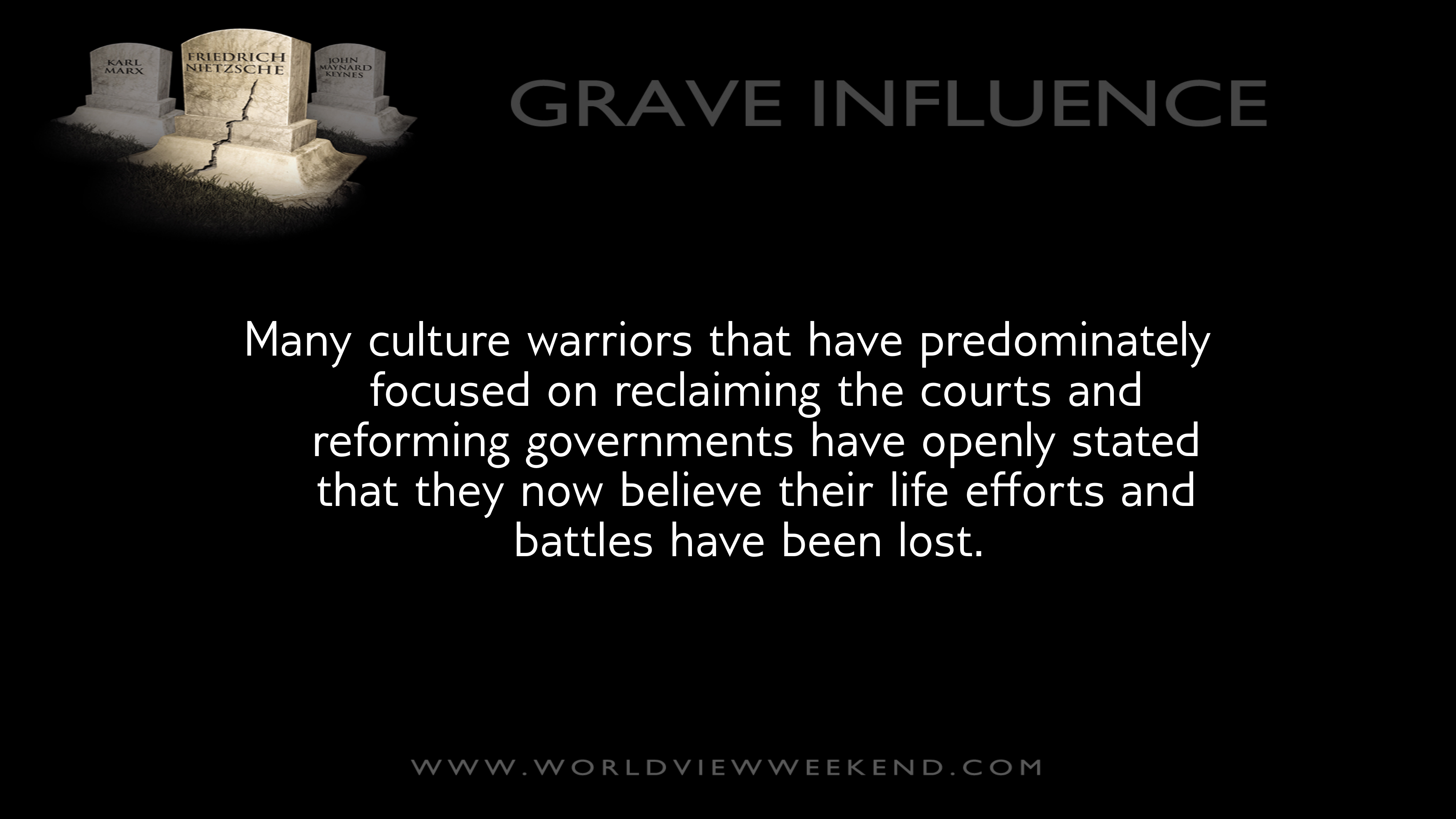

Many culture warriors that have predominately focused on reclaiming the courts and reforming governments have openly stated that they now believe their life efforts and battles have been lost.